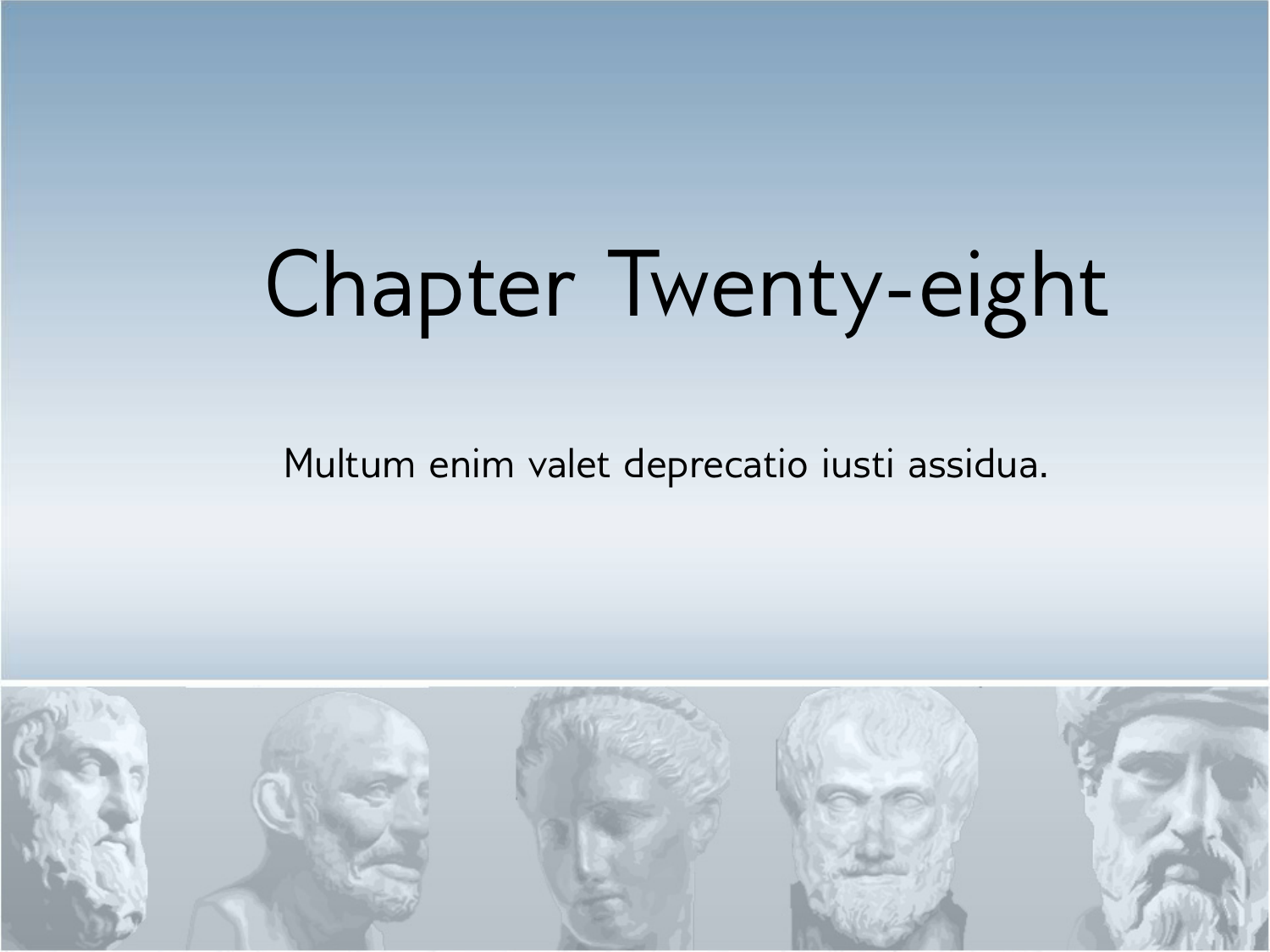

# Chapter Twenty-eight

Multum enim valet deprecatio iusti assidua.